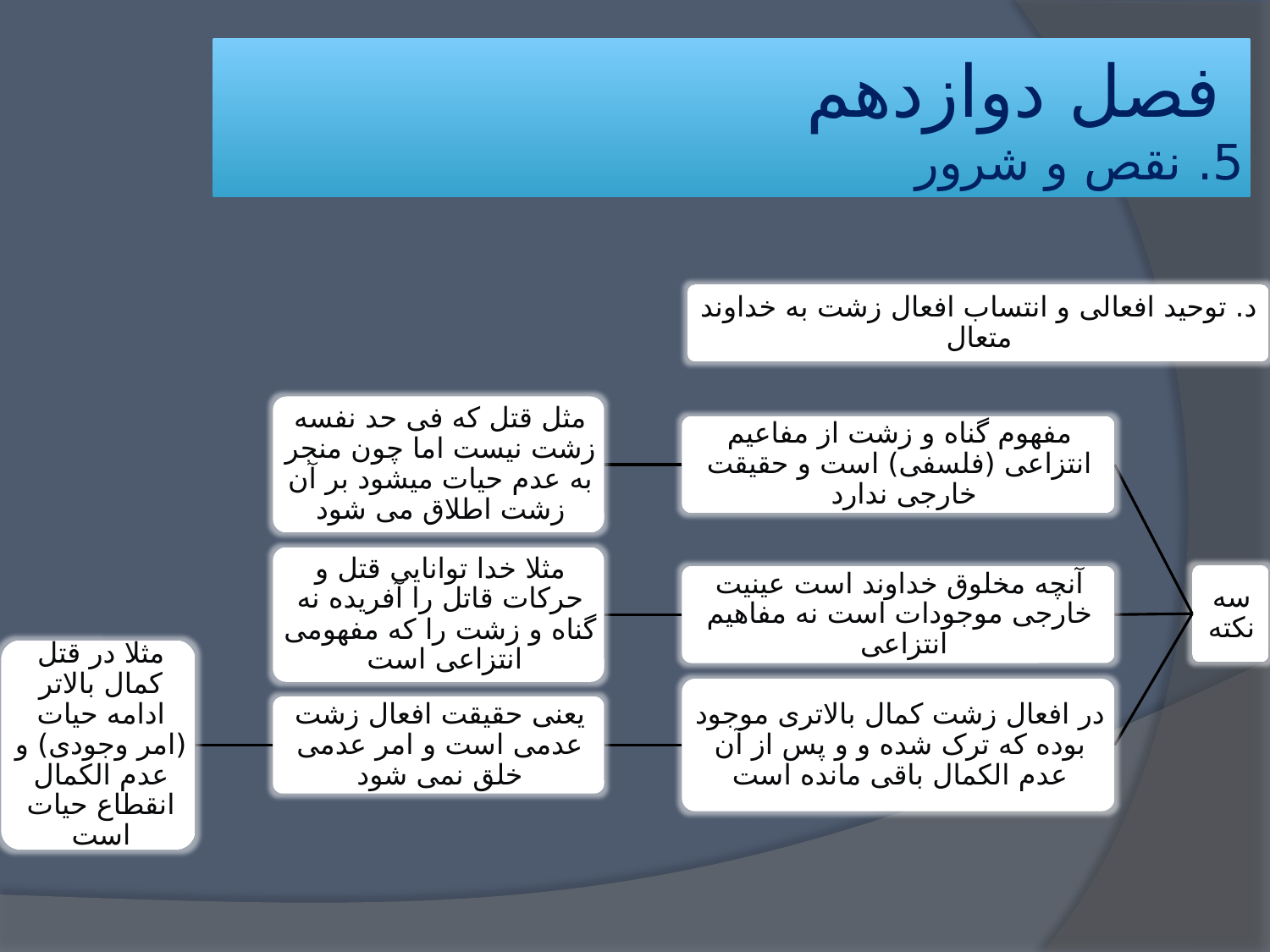

# فصل دوازدهم 5. نقص و شرور
د. توحید افعالی و انتساب افعال زشت به خداوند متعال
سه نکته

مفهوم گناه و زشت از مفاعیم انتزاعی (فلسفی) است و حقیقت خارجی ندارد

مثل قتل که فی حد نفسه زشت نیست اما چون منجر به عدم حیات میشود بر آن زشت اطلاق می شود

آنچه مخلوق خداوند است عینیت خارجی موجودات است نه مفاهیم انتزاعی

مثلا خدا توانایی قتل و حرکات قاتل را آفریده نه گناه و زشت را که مفهومی انتزاعی است

در افعال زشت کمال بالاتری موجود بوده که ترک شده و و پس از آن عدم الکمال باقی مانده است

یعنی حقیقت افعال زشت عدمی است و امر عدمی خلق نمی شود

مثلا در قتل کمال بالاتر ادامه حیات (امر وجودی) و عدم الکمال انقطاع حیات است